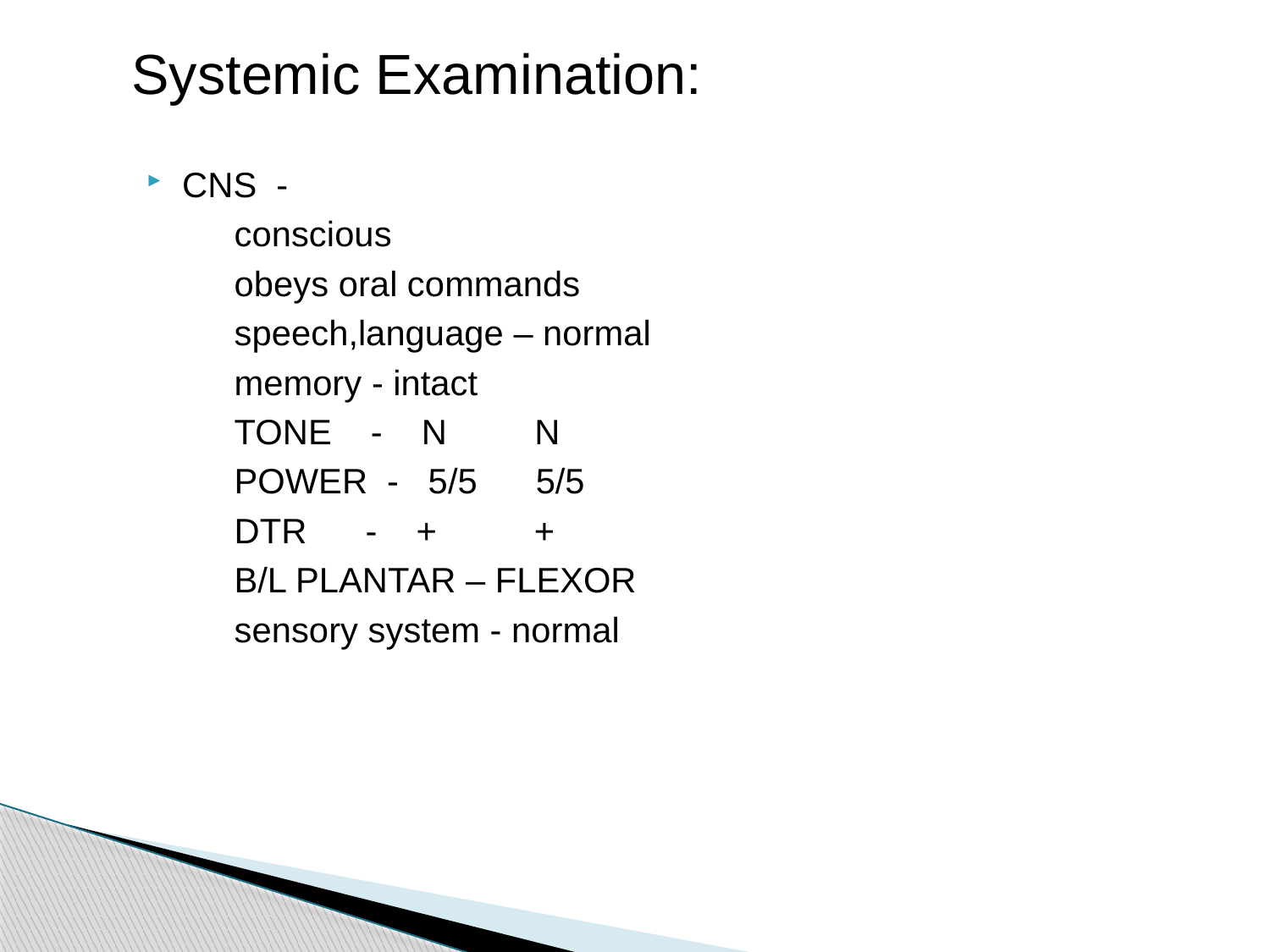

Systemic Examination:

CNS  -
         conscious
         obeys oral commands
         speech,language – normal
         memory - intact
         TONE    -    N         N
         POWER  -   5/5      5/5
         DTR      -    +          +
         B/L PLANTAR – FLEXOR
         sensory system - normal